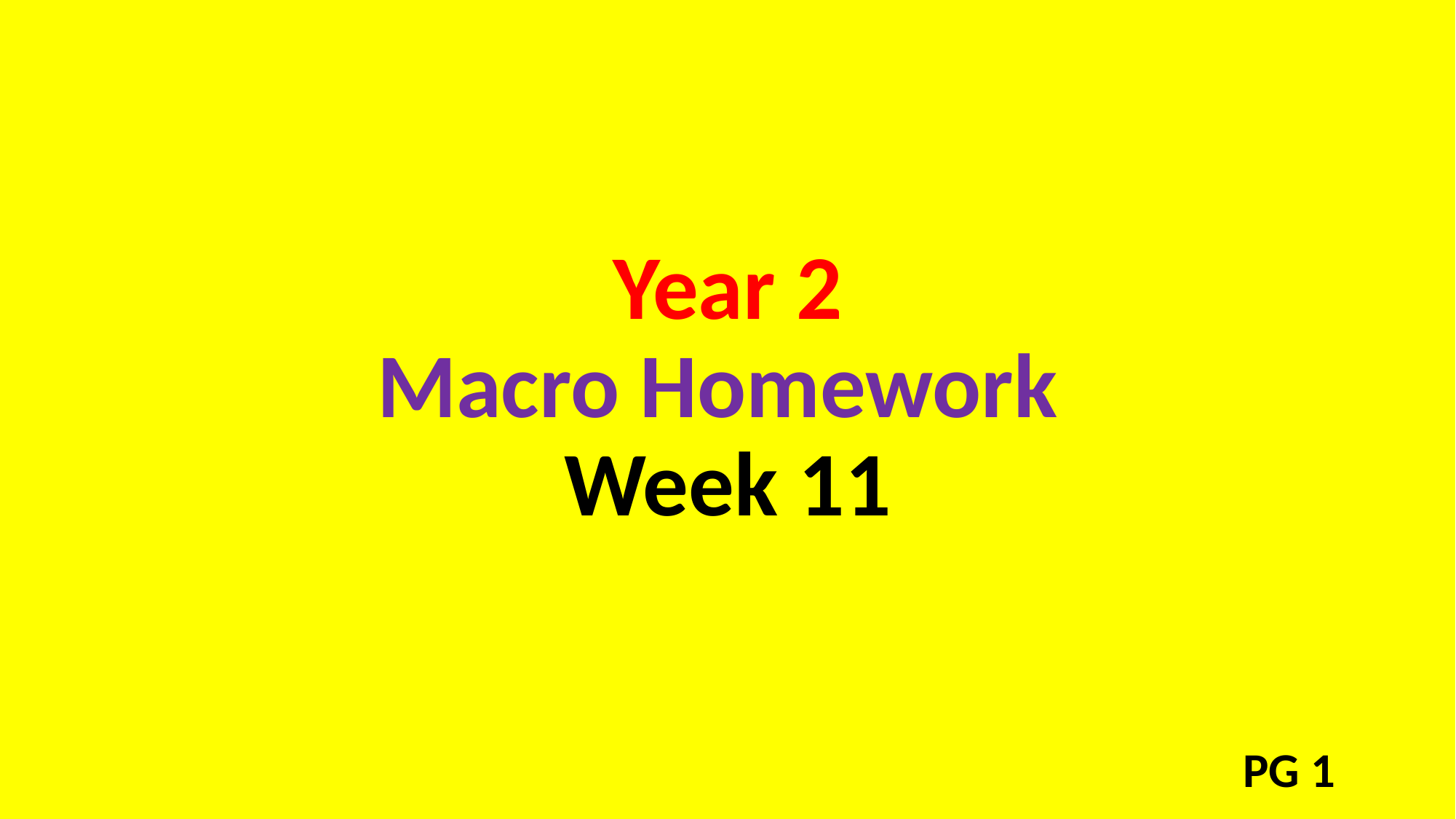

# Year 2 Macro Homework Week 11
PG 1